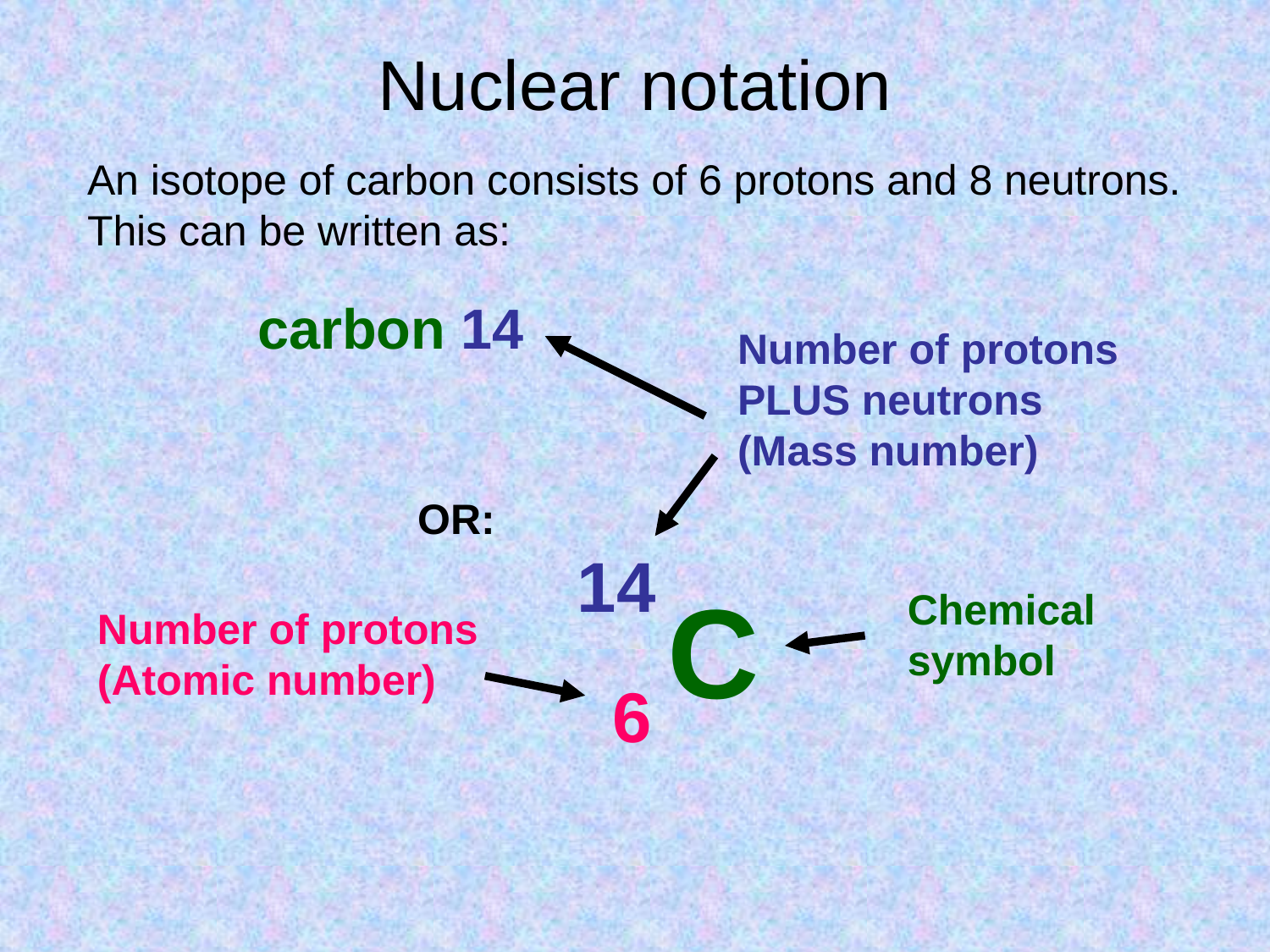

Nuclear notation
An isotope of carbon consists of 6 protons and 8 neutrons. This can be written as:
carbon 14
Number of protons PLUS neutrons (Mass number)

OR:
14
C
6
Chemical symbol

Number of protons (Atomic number)